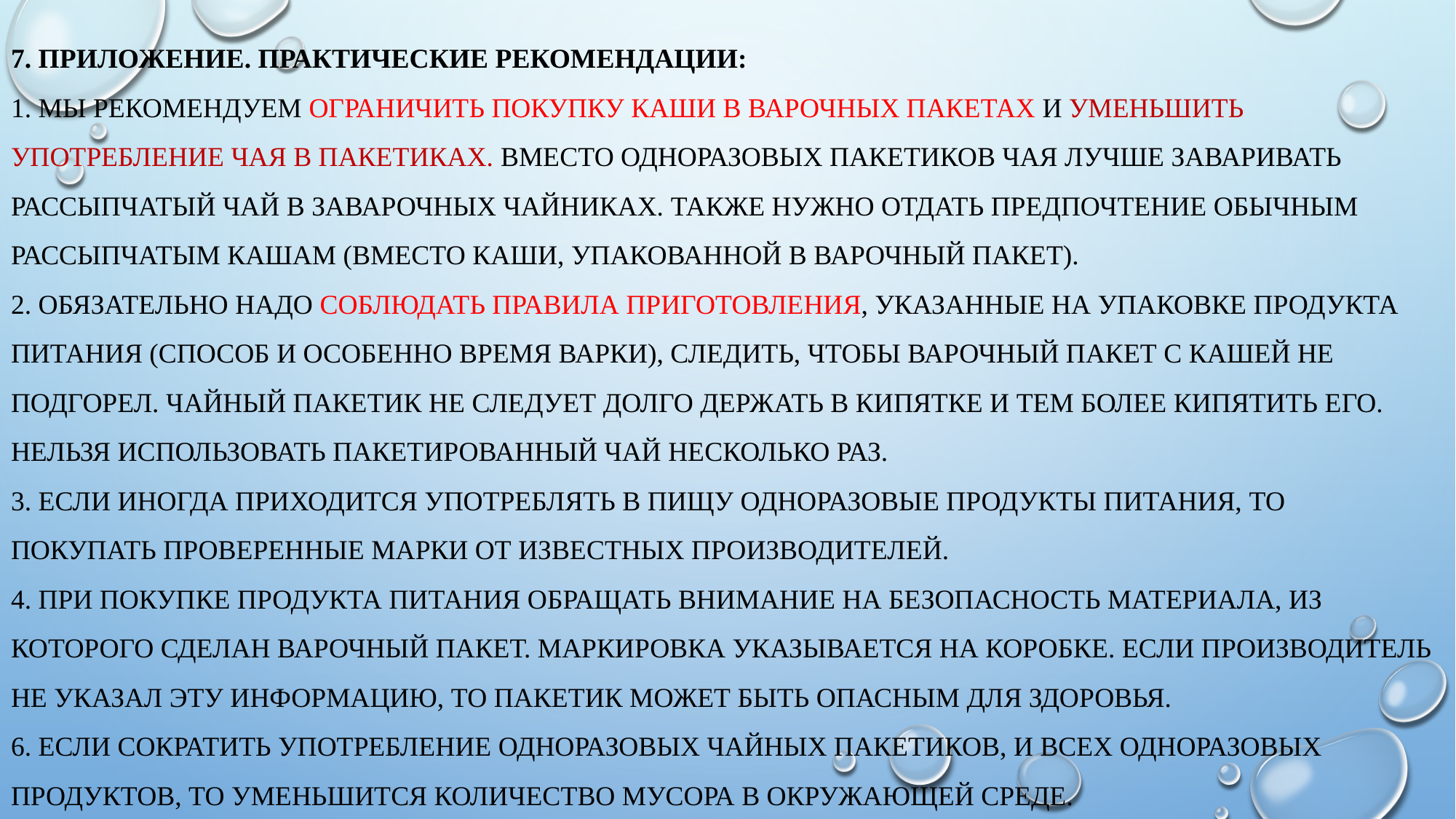

# 7. Приложение. практические рекомендации: 1. Мы рекомендуем ограничить покупку каши в варочных пакетах и уменьшить употребление чая в пакетиках. Вместо одноразовых пакетиков чая лучше заваривать рассыпчатый чай в заварочных чайниках. Также нужно отдать предпочтение обычным рассыпчатым кашам (вместо каши, упакованной в варочный пакет). 2. Обязательно надо соблюдать правила приготовления, указанные на упаковке продукта питания (способ и особенно время варки), следить, чтобы варочный пакет с кашей не подгорел. Чайный пакетик не следует долго держать в кипятке и тем более кипятить его. Нельзя использовать пакетированный чай несколько раз. 3. Если иногда приходится употреблять в пищу одноразовые продукты питания, то покупать проверенные марки от известных производителей. 4. При покупке продукта питания обращать внимание на безопасность материала, из которого сделан варочный пакет. Маркировка указывается на коробке. Если производитель не указал эту информацию, то пакетик может быть опасным для здоровья. 6. Если сократить употребление одноразовых чайных пакетиков, и всех одноразовых продуктов, то уменьшится количество мусора в окружающей среде.